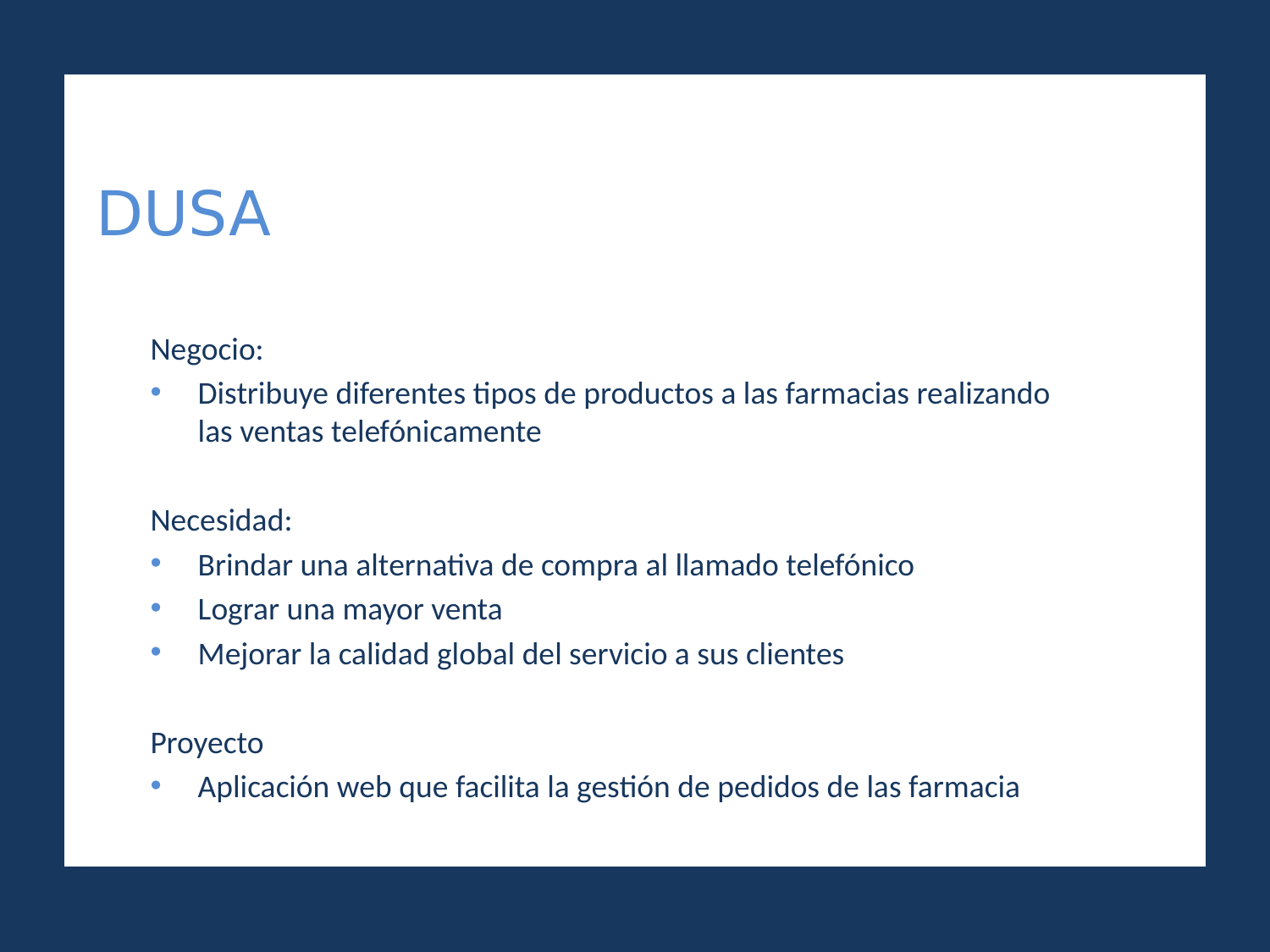

# DUSA
Negocio:
Distribuye diferentes tipos de productos a las farmacias realizando las ventas telefónicamente

Necesidad:
Brindar una alternativa de compra al llamado telefónico
Lograr una mayor venta
Mejorar la calidad global del servicio a sus clientes

Proyecto
Aplicación web que facilita la gestión de pedidos de las farmacia